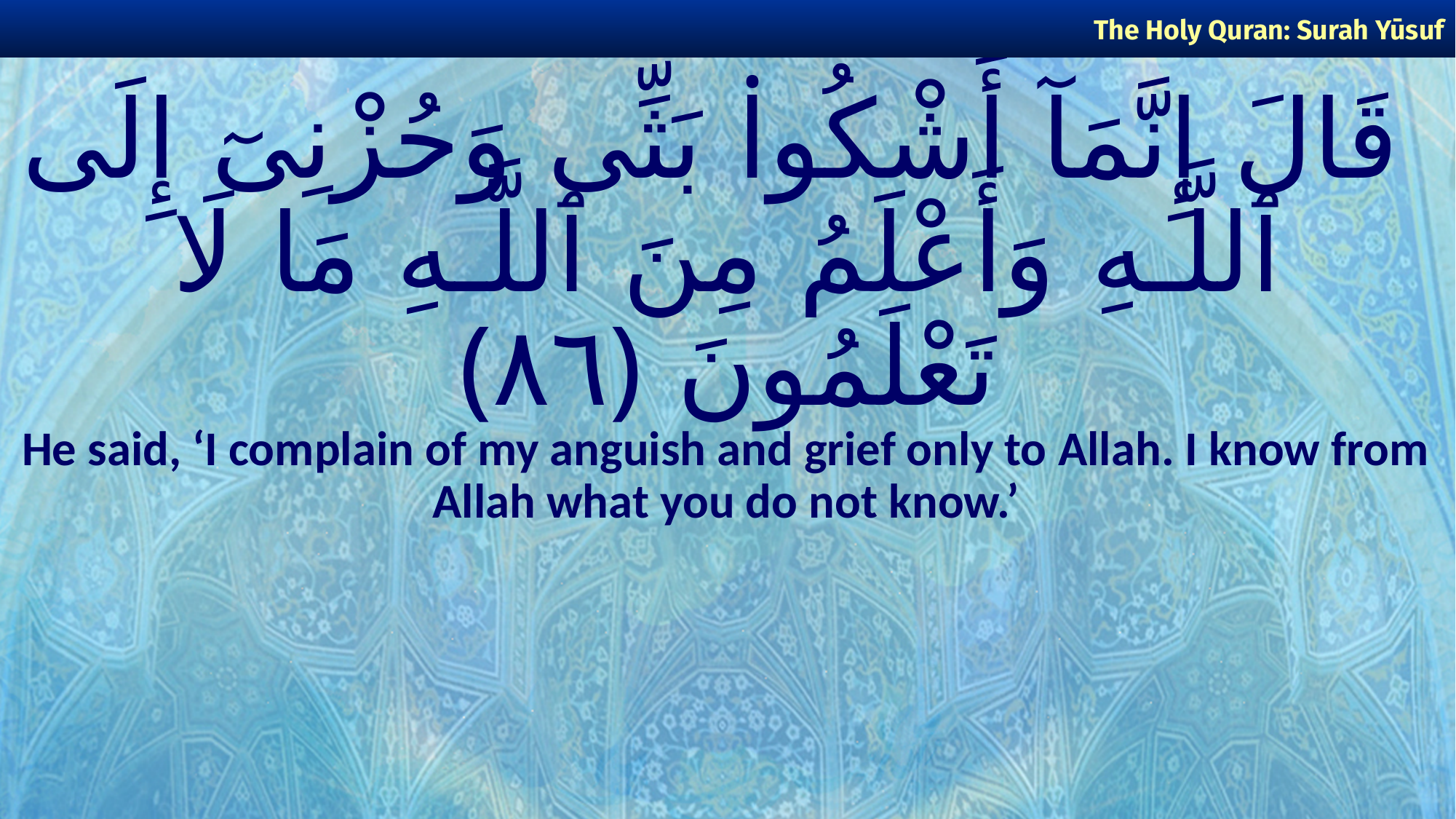

The Holy Quran: Surah Yūsuf
# قَالَ إِنَّمَآ أَشْكُوا۟ بَثِّى وَحُزْنِىٓ إِلَى ٱللَّـهِ وَأَعْلَمُ مِنَ ٱللَّـهِ مَا لَا تَعْلَمُونَ ﴿٨٦﴾
He said, ‘I complain of my anguish and grief only to Allah. I know from Allah what you do not know.’